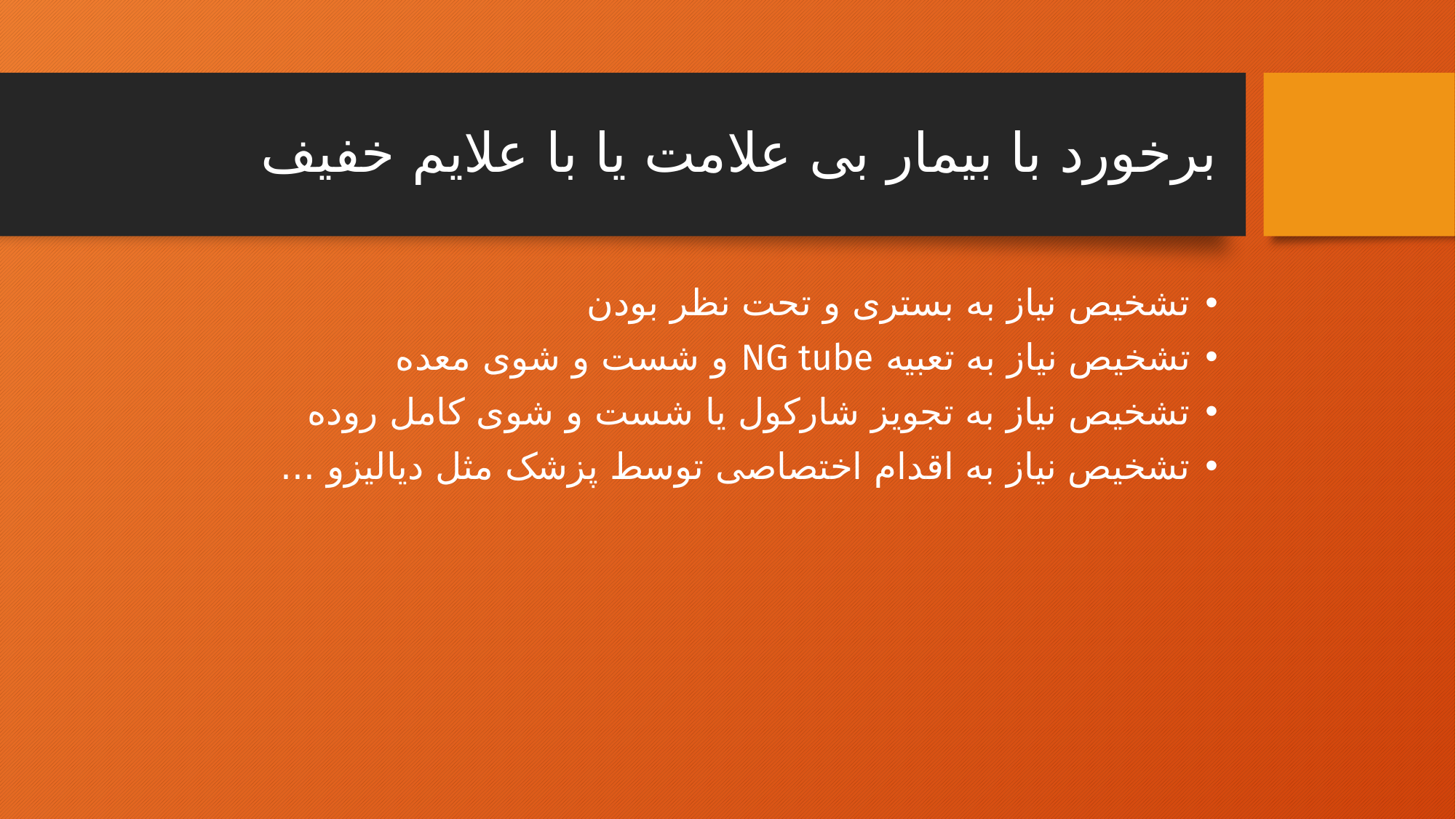

# برخورد با بیمار بی علامت یا با علایم خفیف
تشخیص نیاز به بستری و تحت نظر بودن
تشخیص نیاز به تعبیه NG tube و شست و شوی معده
تشخیص نیاز به تجویز شارکول یا شست و شوی کامل روده
تشخیص نیاز به اقدام اختصاصی توسط پزشک مثل دیالیزو ...